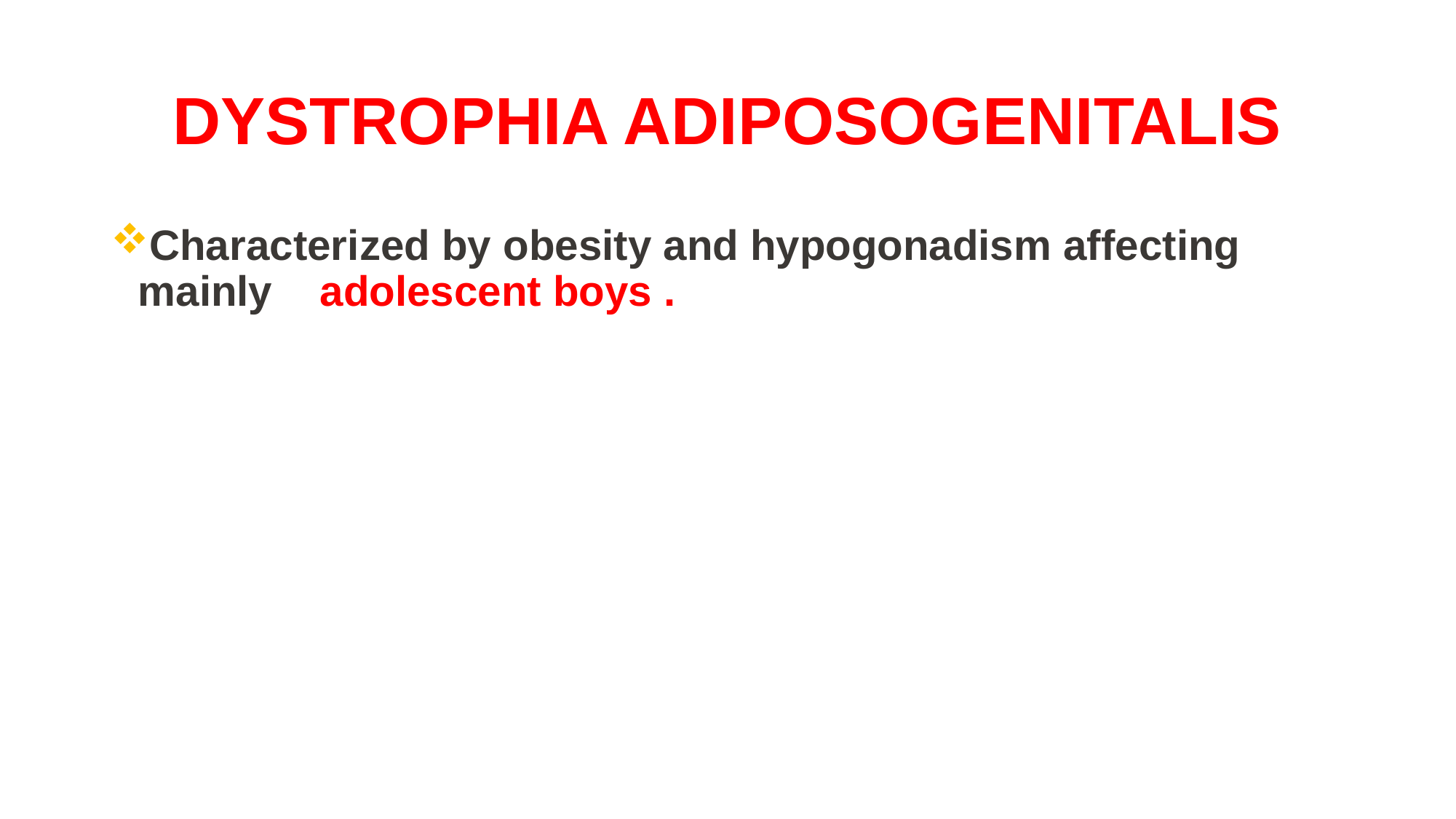

# DYSTROPHIA ADIPOSOGENITALIS
Characterized by obesity and hypogonadism affecting mainly    adolescent boys .